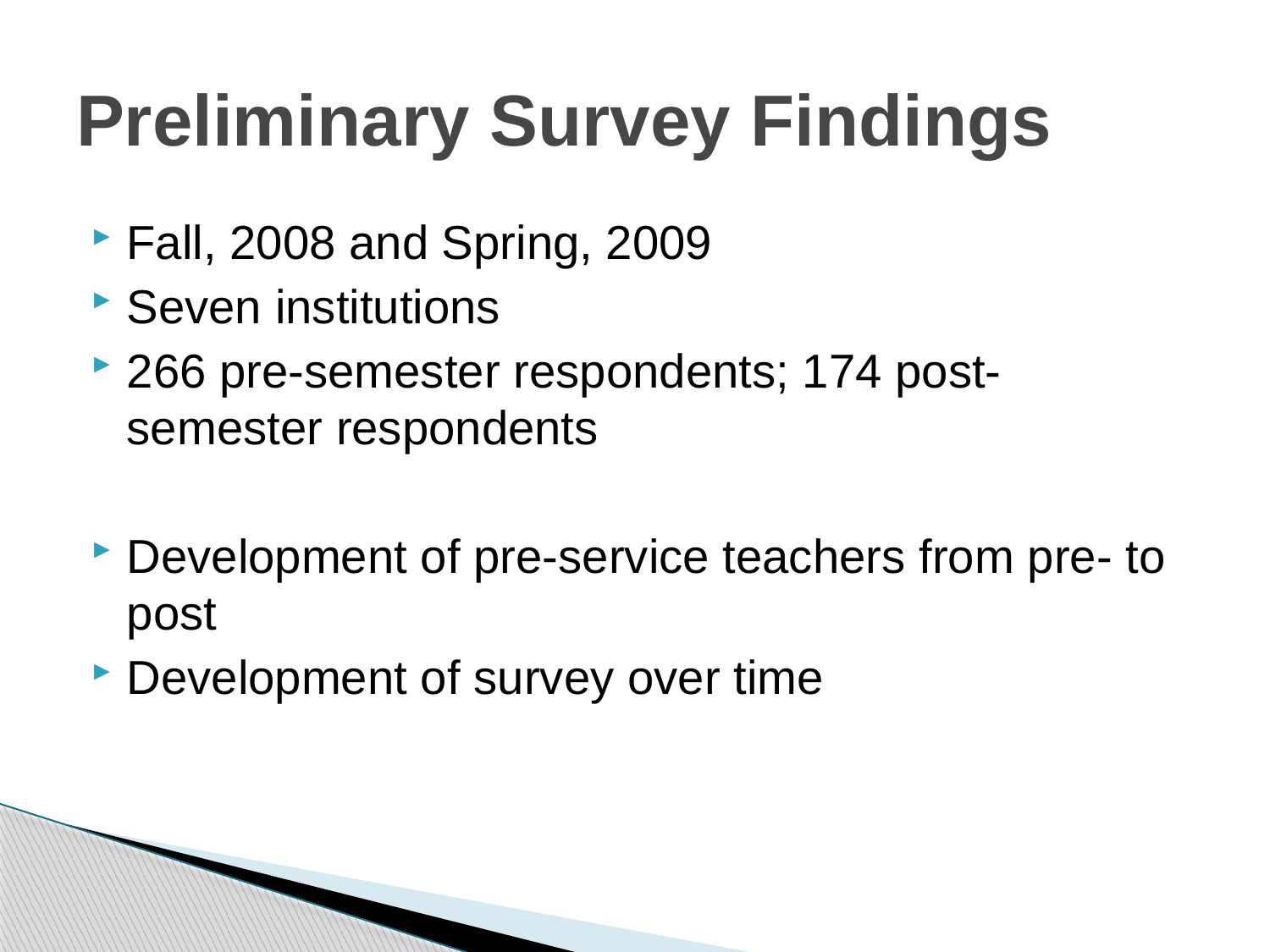

# Preliminary Survey Findings
Fall, 2008 and Spring, 2009
Seven institutions
266 pre-semester respondents; 174 post-semester respondents

Development of pre-service teachers from pre- to post
Development of survey over time